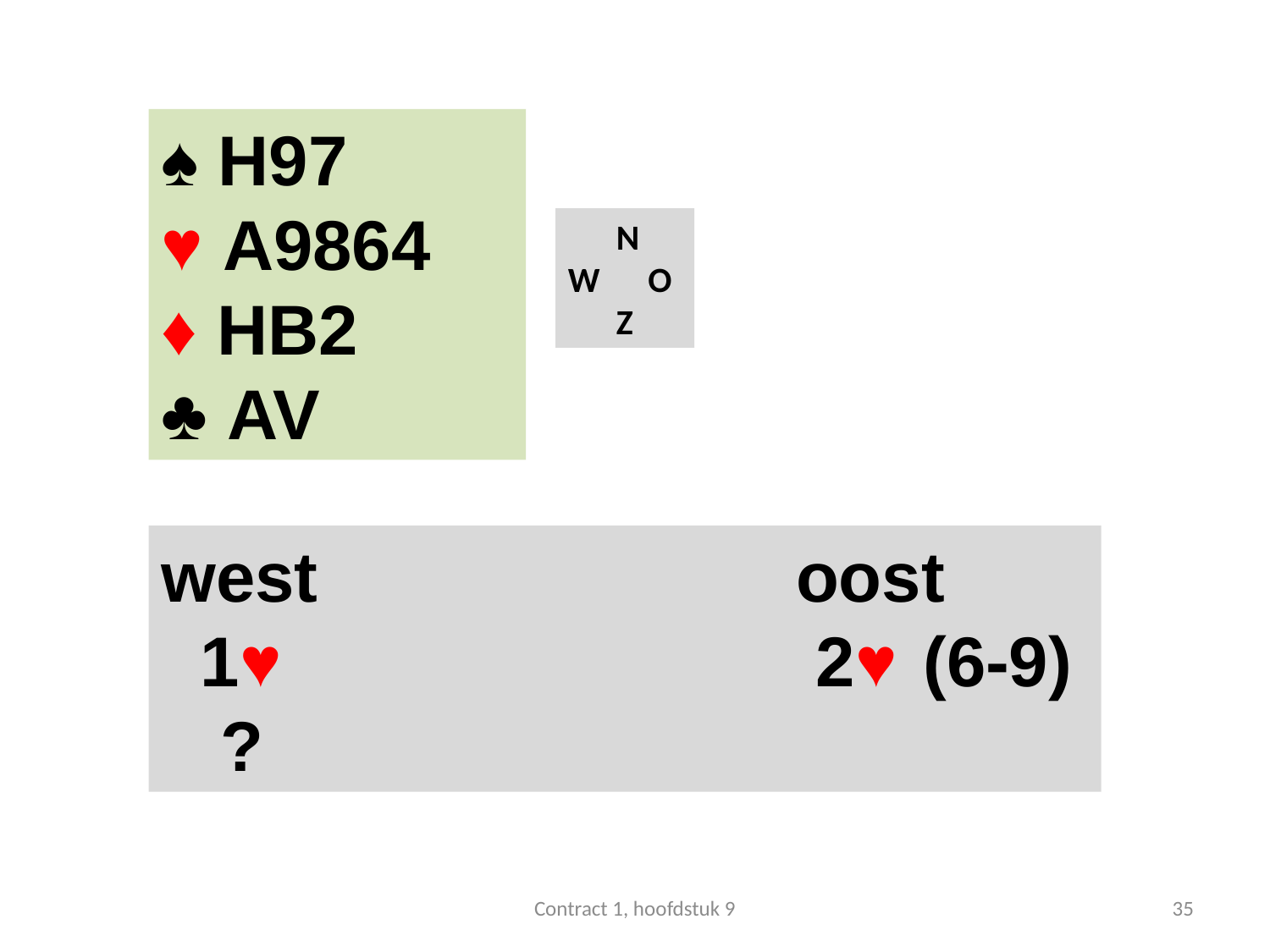

#
♠ H97
♥ A9864
♦ HB2
♣ AV
      N
W      O
      Z
west   				oost
  1♥ 	 	 		 2♥ 	(6-9)
   ?

Contract 1, hoofdstuk 9
35